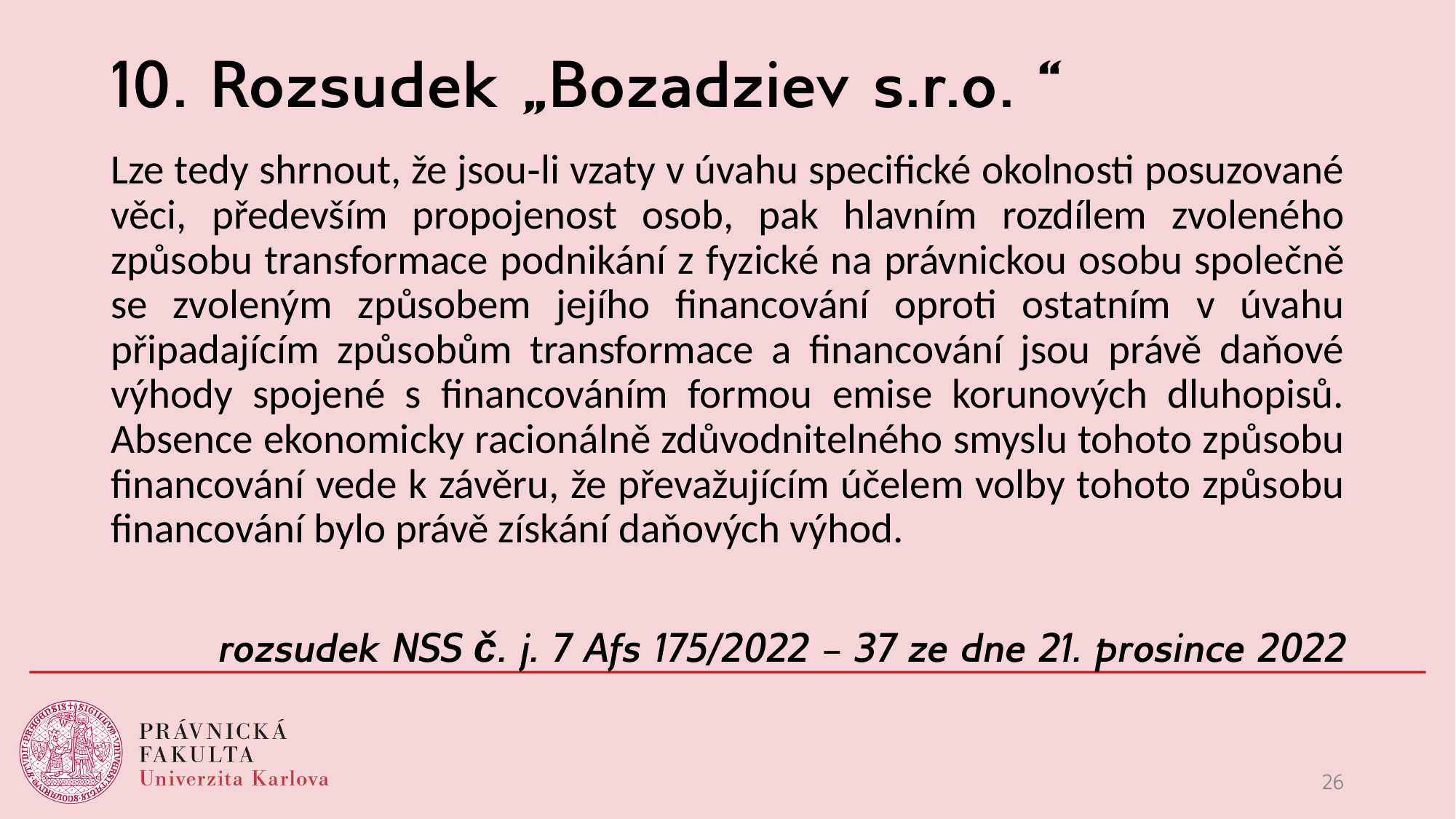

# 10. Rozsudek „Bozadziev s.r.o. “
Lze tedy shrnout, že jsou‑li vzaty v úvahu specifické okolnosti posuzované věci, především propojenost osob, pak hlavním rozdílem zvoleného způsobu transformace podnikání z fyzické na právnickou osobu společně se zvoleným způsobem jejího financování oproti ostatním v úvahu připadajícím způsobům transformace a financování jsou právě daňové výhody spojené s financováním formou emise korunových dluhopisů. Absence ekonomicky racionálně zdůvodnitelného smyslu tohoto způsobu financování vede k závěru, že převažujícím účelem volby tohoto způsobu financování bylo právě získání daňových výhod.

rozsudek NSS č. j. 7 Afs 175/2022 – 37 ze dne 21. prosince 2022

26